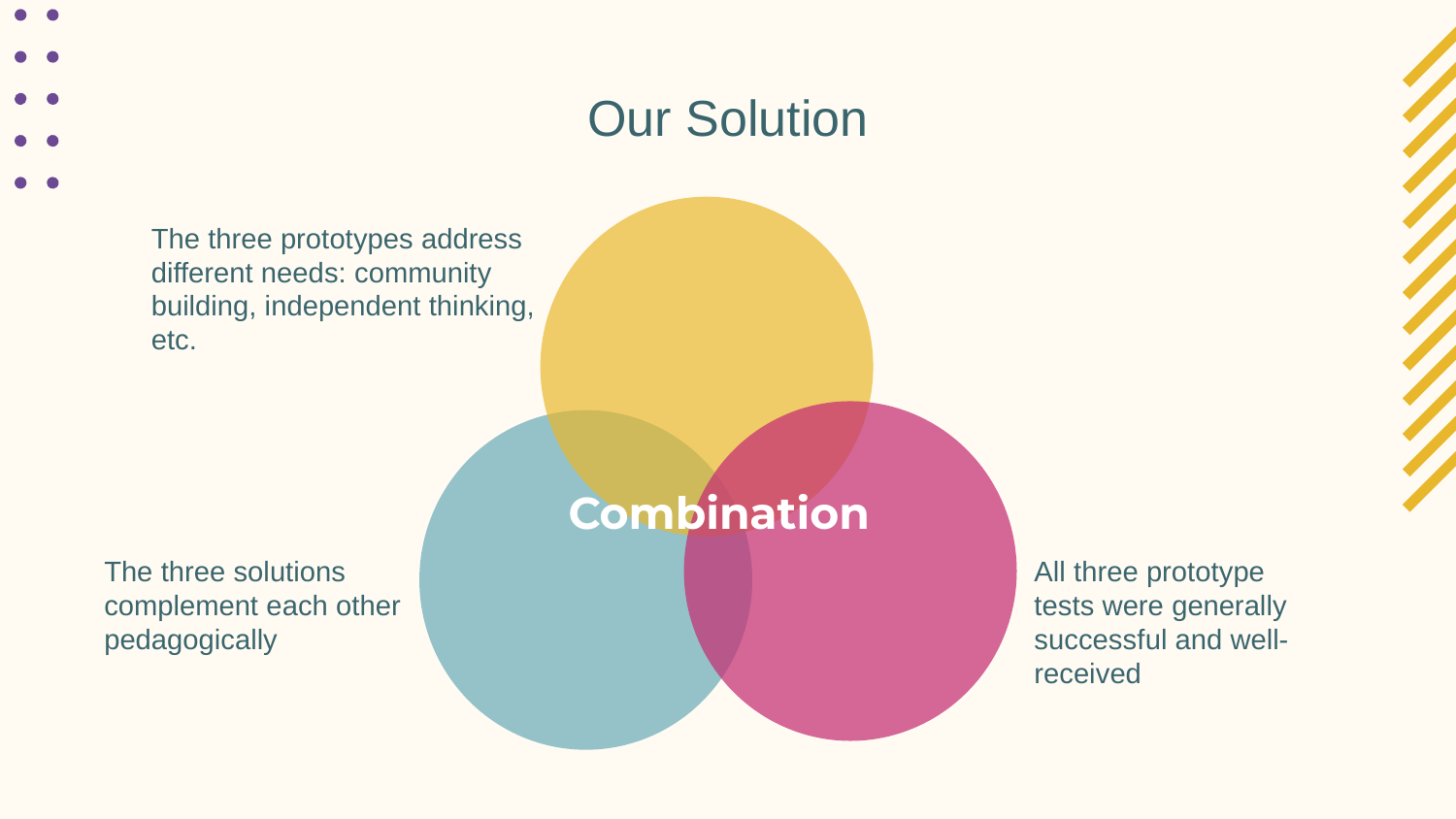

# Our Solution

The three prototypes address different needs: community building, independent thinking, etc.
Combination
The three solutions complement each other pedagogically
All three prototype tests were generally successful and well-received